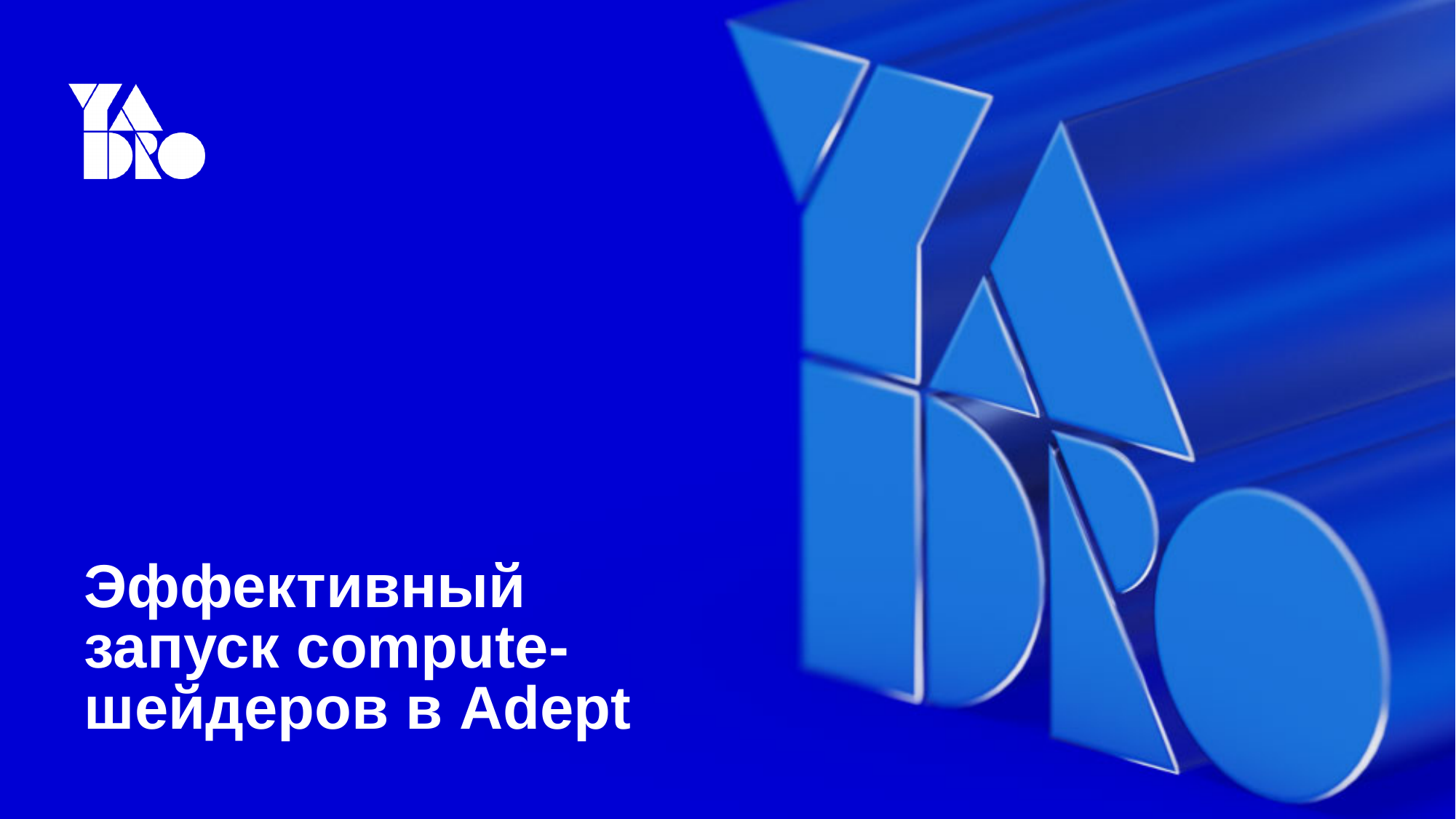

# Эффективный запуск compute- шейдеров в Adept